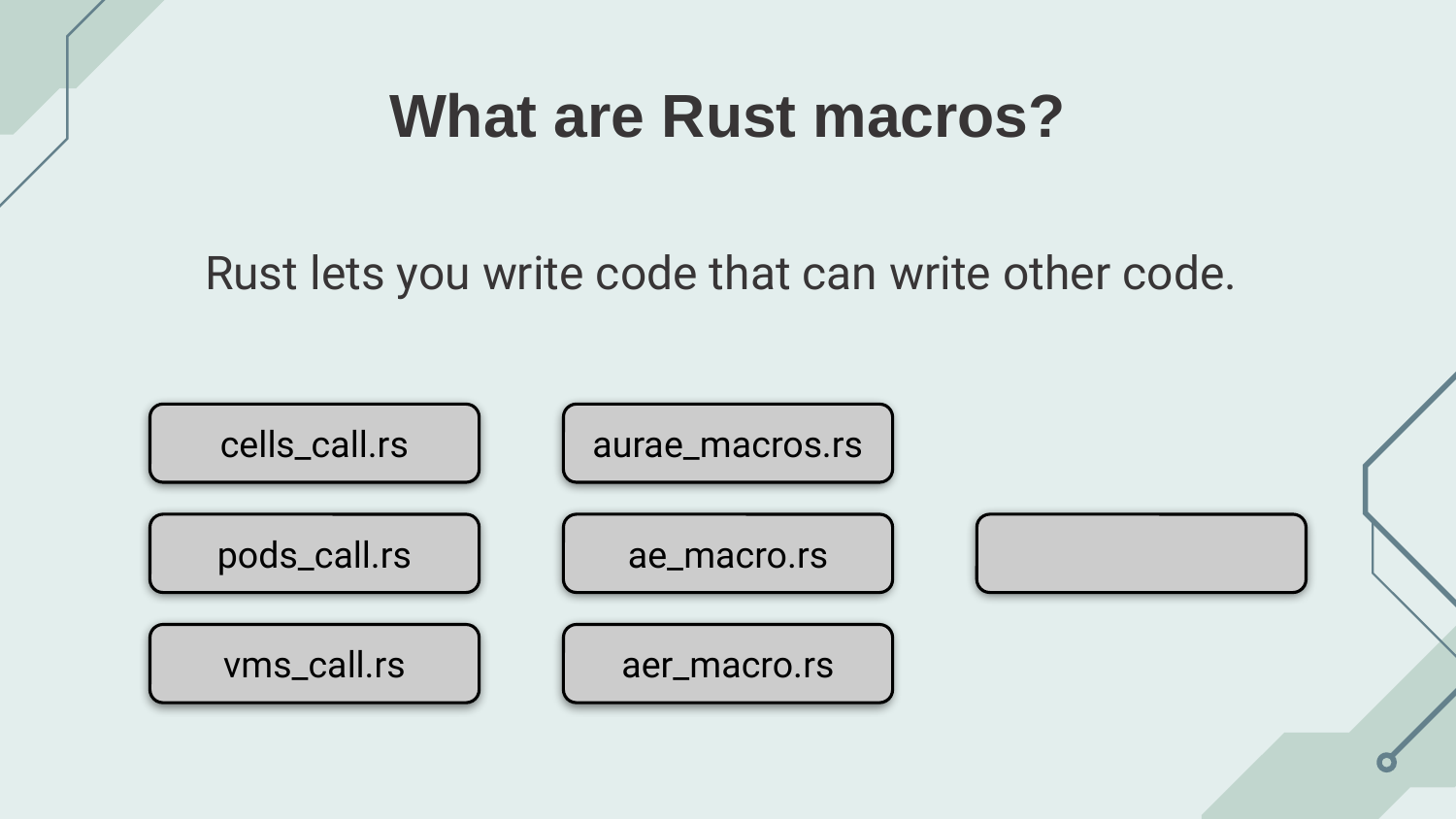

# What are Rust macros?
Rust lets you write code that can write other code.
cells_call.rs
aurae_macros.rs
pods_call.rs
ae_macro.rs

vms_call.rs
aer_macro.rs